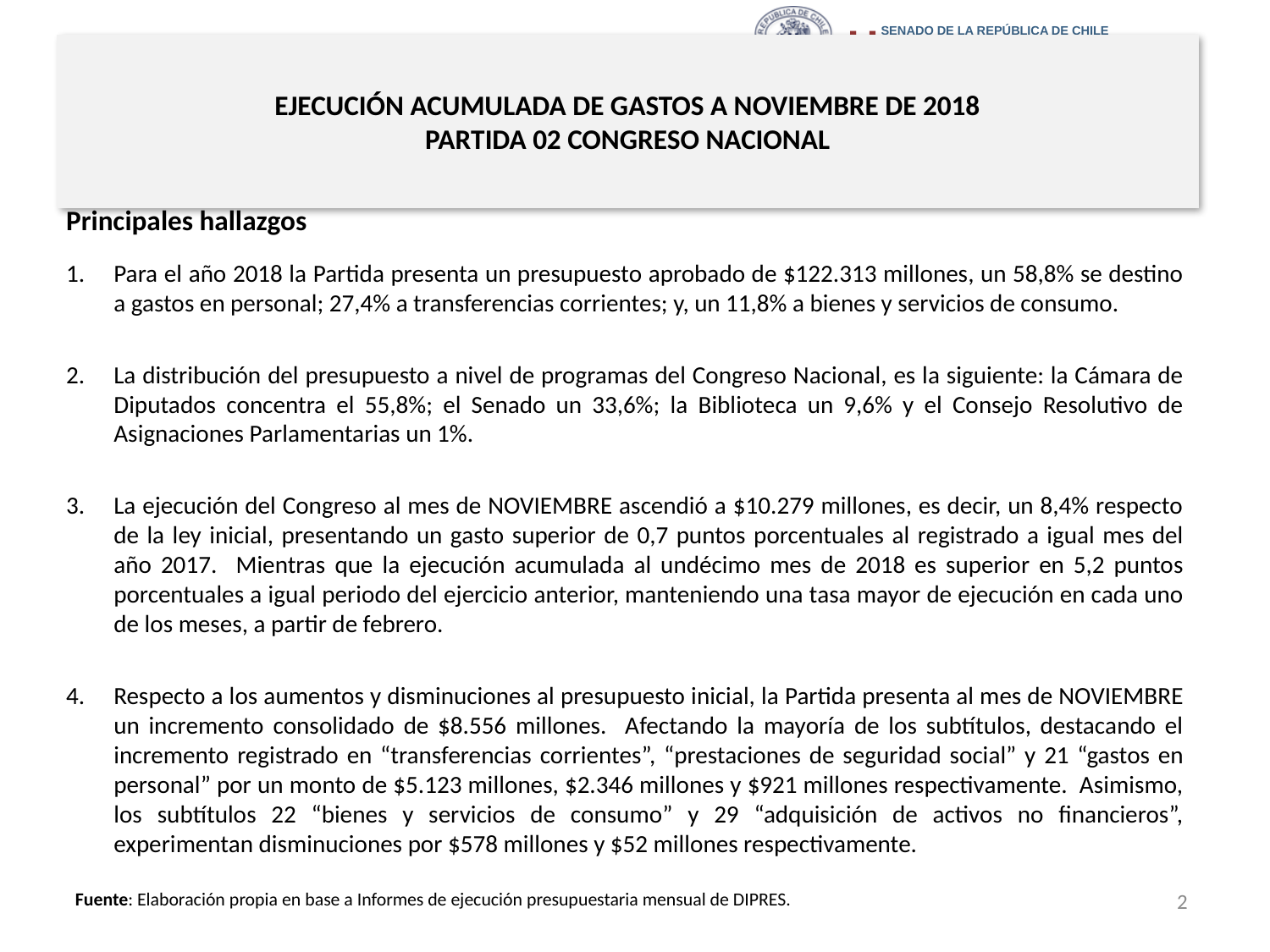

# EJECUCIÓN ACUMULADA DE GASTOS A NOVIEMBRE DE 2018 PARTIDA 02 CONGRESO NACIONAL
Principales hallazgos
Para el año 2018 la Partida presenta un presupuesto aprobado de $122.313 millones, un 58,8% se destino a gastos en personal; 27,4% a transferencias corrientes; y, un 11,8% a bienes y servicios de consumo.
La distribución del presupuesto a nivel de programas del Congreso Nacional, es la siguiente: la Cámara de Diputados concentra el 55,8%; el Senado un 33,6%; la Biblioteca un 9,6% y el Consejo Resolutivo de Asignaciones Parlamentarias un 1%.
La ejecución del Congreso al mes de NOVIEMBRE ascendió a $10.279 millones, es decir, un 8,4% respecto de la ley inicial, presentando un gasto superior de 0,7 puntos porcentuales al registrado a igual mes del año 2017.  Mientras que la ejecución acumulada al undécimo mes de 2018 es superior en 5,2 puntos porcentuales a igual periodo del ejercicio anterior, manteniendo una tasa mayor de ejecución en cada uno de los meses, a partir de febrero.
Respecto a los aumentos y disminuciones al presupuesto inicial, la Partida presenta al mes de NOVIEMBRE un incremento consolidado de $8.556 millones.  Afectando la mayoría de los subtítulos, destacando el incremento registrado en “transferencias corrientes”, “prestaciones de seguridad social” y 21 “gastos en personal” por un monto de $5.123 millones, $2.346 millones y $921 millones respectivamente.  Asimismo, los subtítulos 22 “bienes y servicios de consumo” y 29 “adquisición de activos no financieros”, experimentan disminuciones por $578 millones y $52 millones respectivamente.
2
Fuente: Elaboración propia en base a Informes de ejecución presupuestaria mensual de DIPRES.